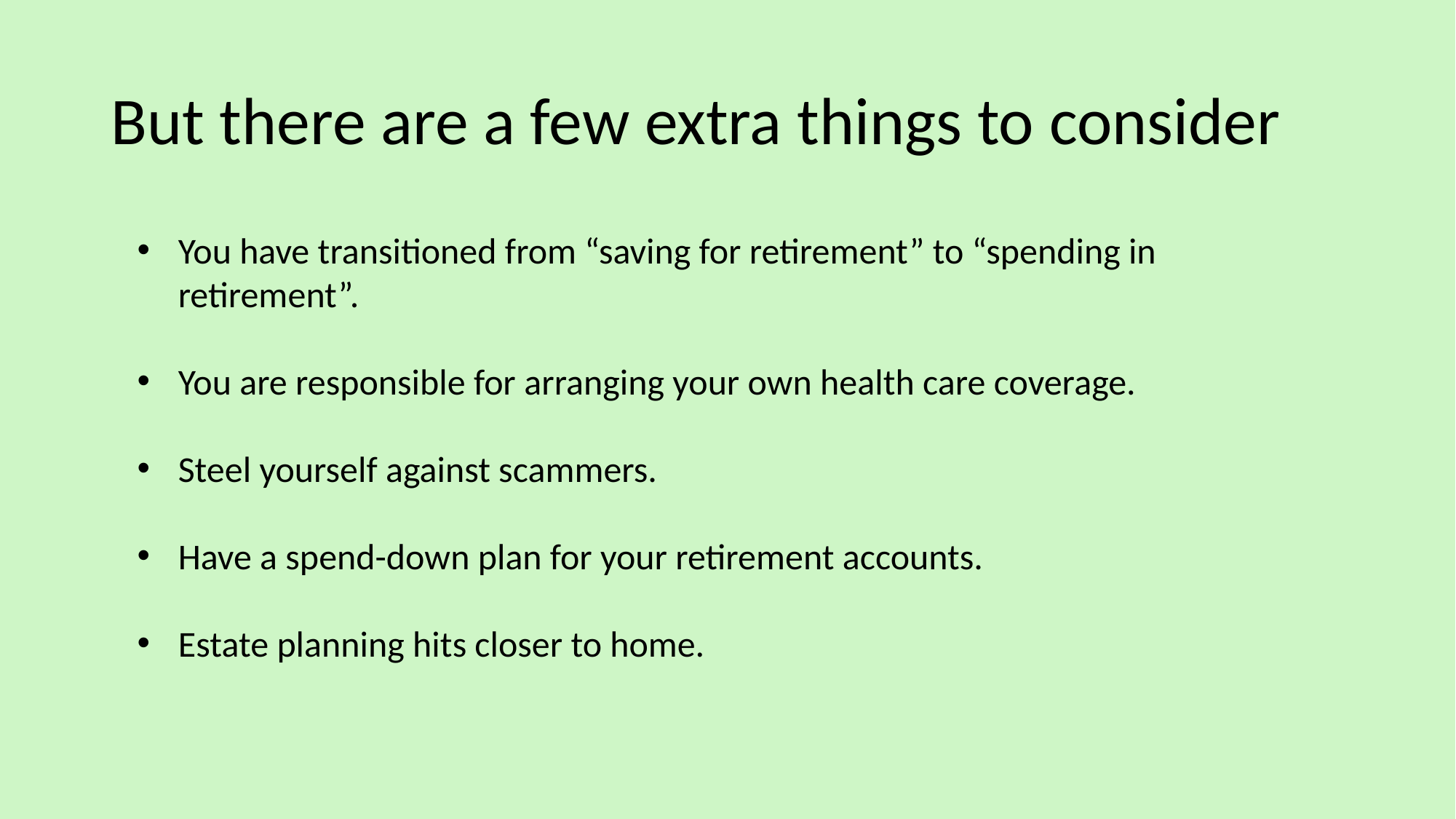

# But there are a few extra things to consider
You have transitioned from “saving for retirement” to “spending in retirement”.

You are responsible for arranging your own health care coverage.

Steel yourself against scammers.

Have a spend-down plan for your retirement accounts.

Estate planning hits closer to home.